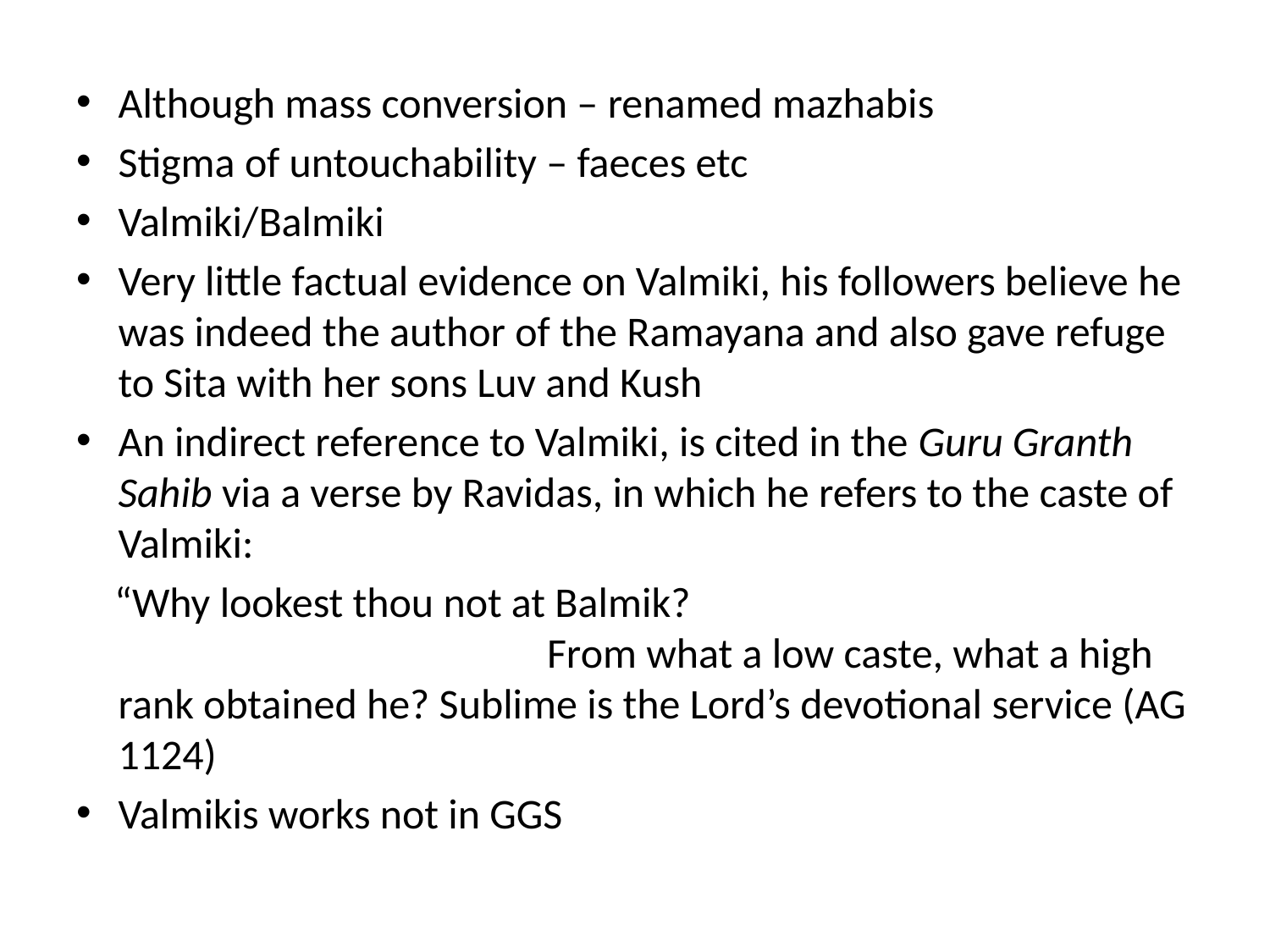

#
Although mass conversion – renamed mazhabis
Stigma of untouchability – faeces etc
Valmiki/Balmiki
Very little factual evidence on Valmiki, his followers believe he was indeed the author of the Ramayana and also gave refuge to Sita with her sons Luv and Kush
An indirect reference to Valmiki, is cited in the Guru Granth Sahib via a verse by Ravidas, in which he refers to the caste of Valmiki:
    “Why lookest thou not at Balmik?                                                                                                  From what a low caste, what a high rank obtained he? Sublime is the Lord’s devotional service (AG 1124)
Valmikis works not in GGS